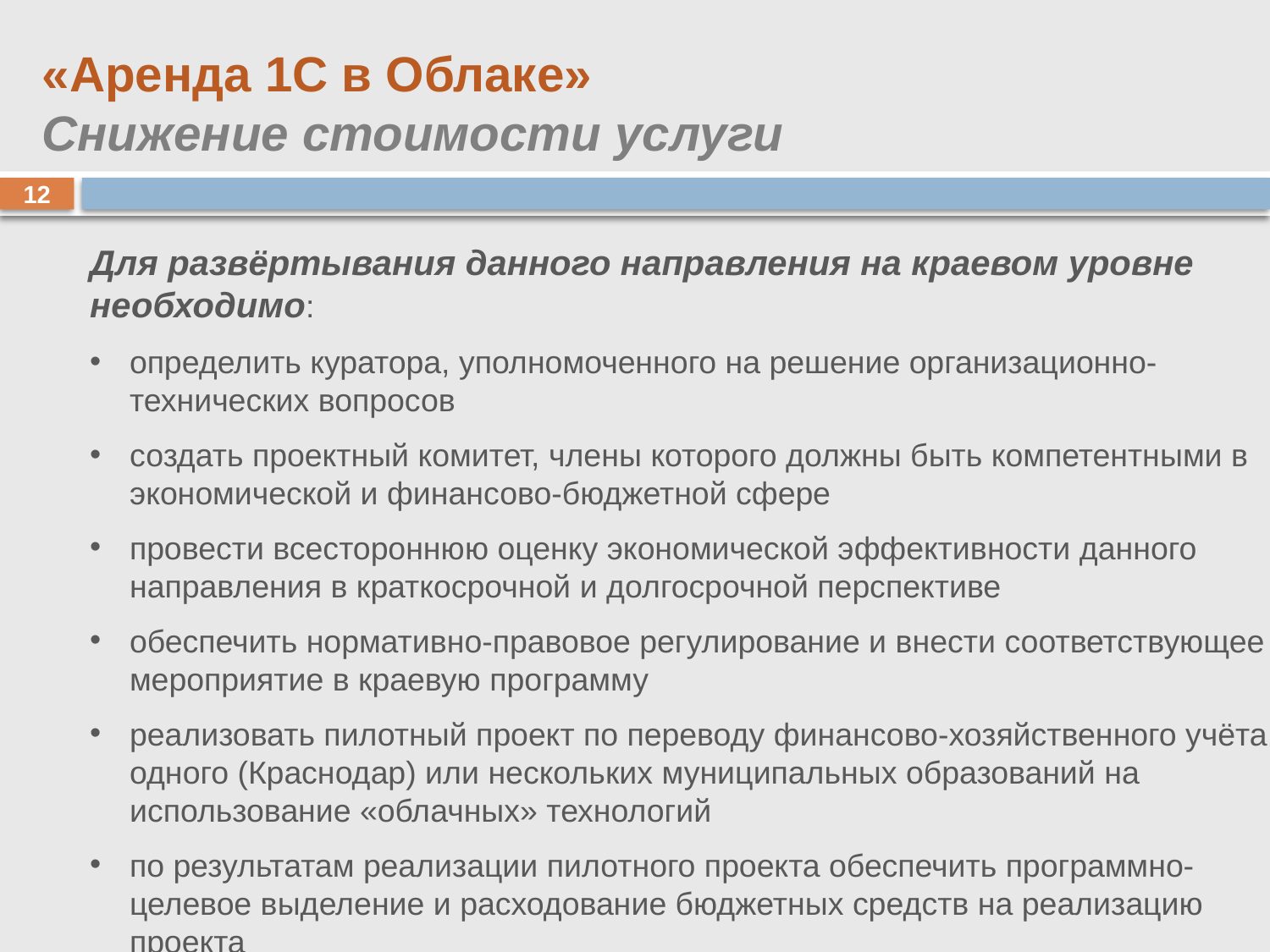

«Аренда 1С в Облаке»
Снижение стоимости услуги
12
Для развёртывания данного направления на краевом уровне необходимо:

определить куратора, уполномоченного на решение организационно-технических вопросов

создать проектный комитет, члены которого должны быть компетентными в экономической и финансово-бюджетной сфере

провести всестороннюю оценку экономической эффективности данного направления в краткосрочной и долгосрочной перспективе

обеспечить нормативно-правовое регулирование и внести соответствующее мероприятие в краевую программу

реализовать пилотный проект по переводу финансово-хозяйственного учёта одного (Краснодар) или нескольких муниципальных образований на использование «облачных» технологий

по результатам реализации пилотного проекта обеспечить программно-целевое выделение и расходование бюджетных средств на реализацию проекта